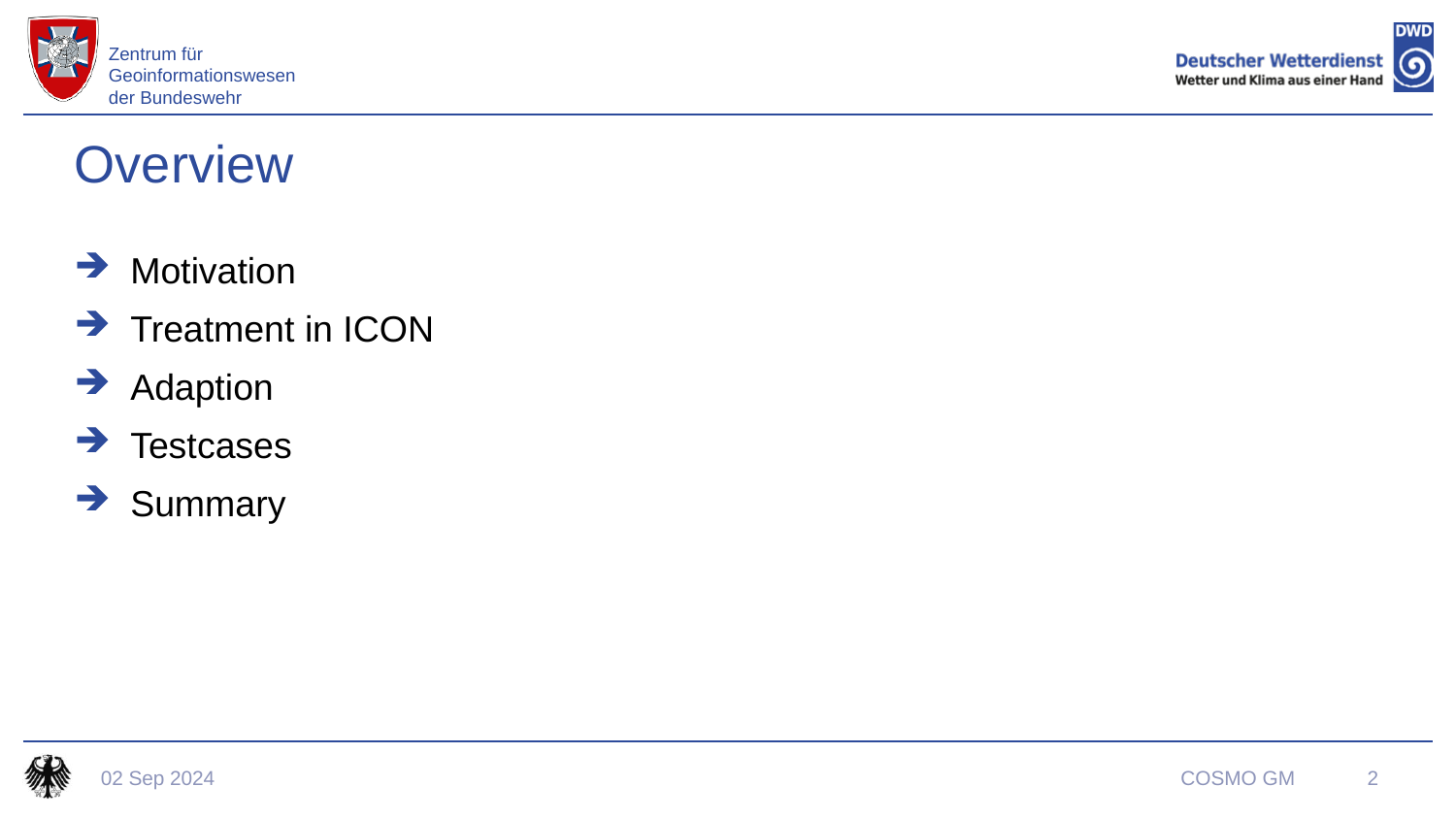

# Overview
Motivation
Treatment in ICON
Adaption
Testcases
Summary
02 Sep 2024
COSMO GM
2